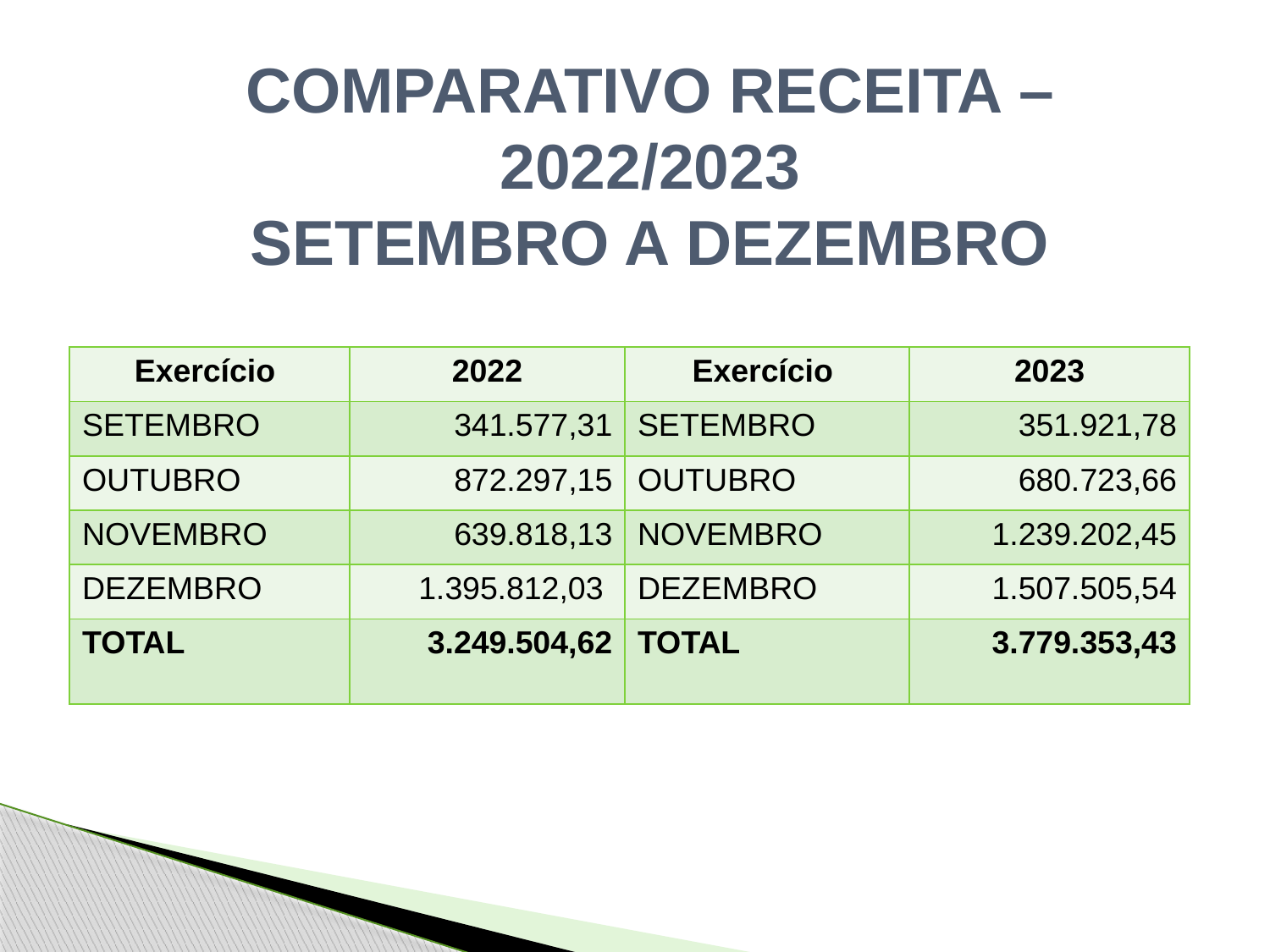

COMPARATIVO RECEITA – 2022/2023
SETEMBRO A DEZEMBRO
| Exercício | 2022 | Exercício | 2023 |
| --- | --- | --- | --- |
| SETEMBRO | 341.577,31 | SETEMBRO | 351.921,78 |
| OUTUBRO | 872.297,15 | OUTUBRO | 680.723,66 |
| NOVEMBRO | 639.818,13 | NOVEMBRO | 1.239.202,45 |
| DEZEMBRO | 1.395.812,03 | DEZEMBRO | 1.507.505,54 |
| TOTAL | 3.249.504,62 | TOTAL | 3.779.353,43 |